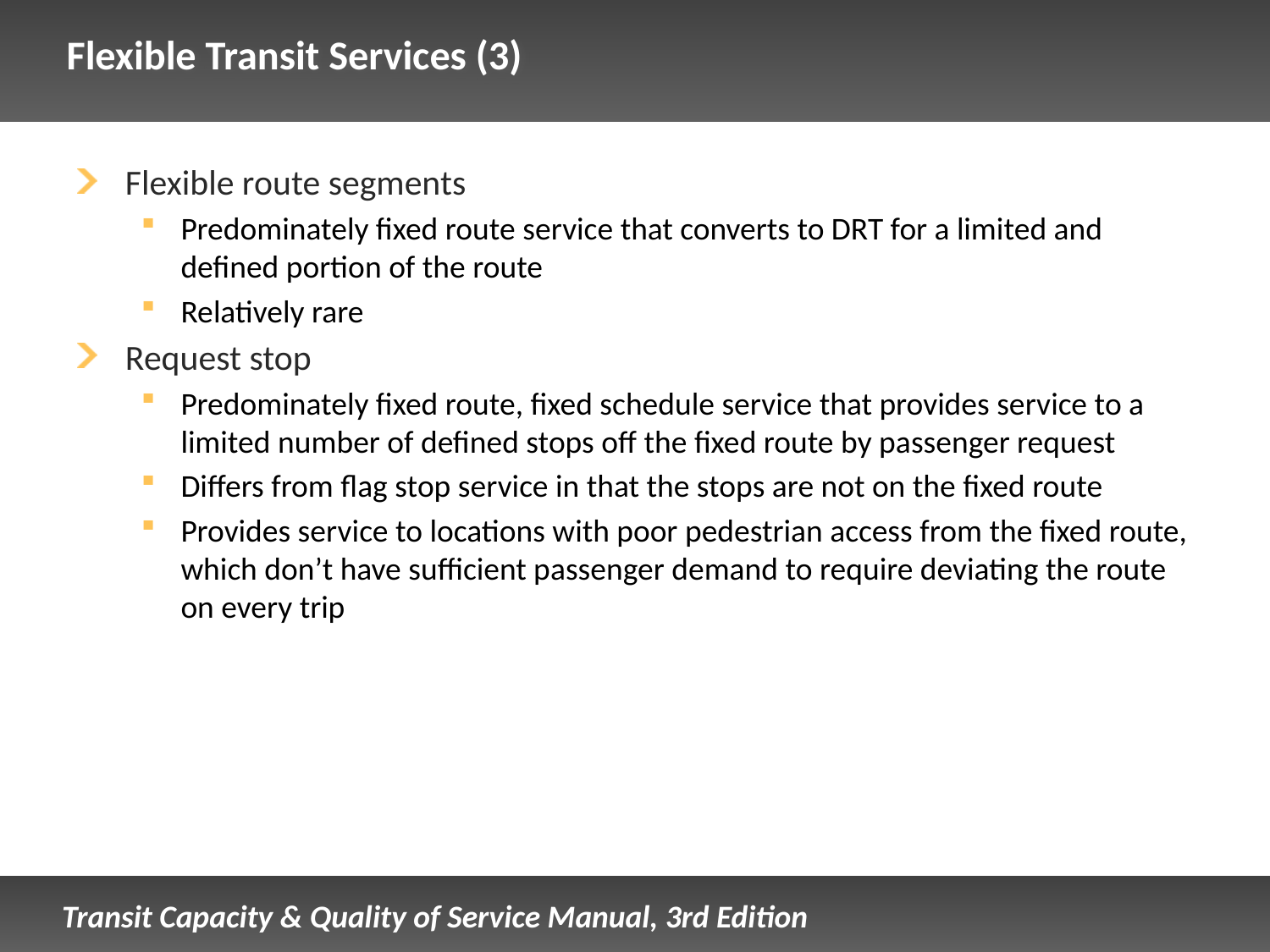

# Flexible Transit Services (3)
Flexible route segments
Predominately fixed route service that converts to DRT for a limited and defined portion of the route
Relatively rare
Request stop
Predominately fixed route, fixed schedule service that provides service to a limited number of defined stops off the fixed route by passenger request
Differs from flag stop service in that the stops are not on the fixed route
Provides service to locations with poor pedestrian access from the fixed route, which don’t have sufficient passenger demand to require deviating the route on every trip